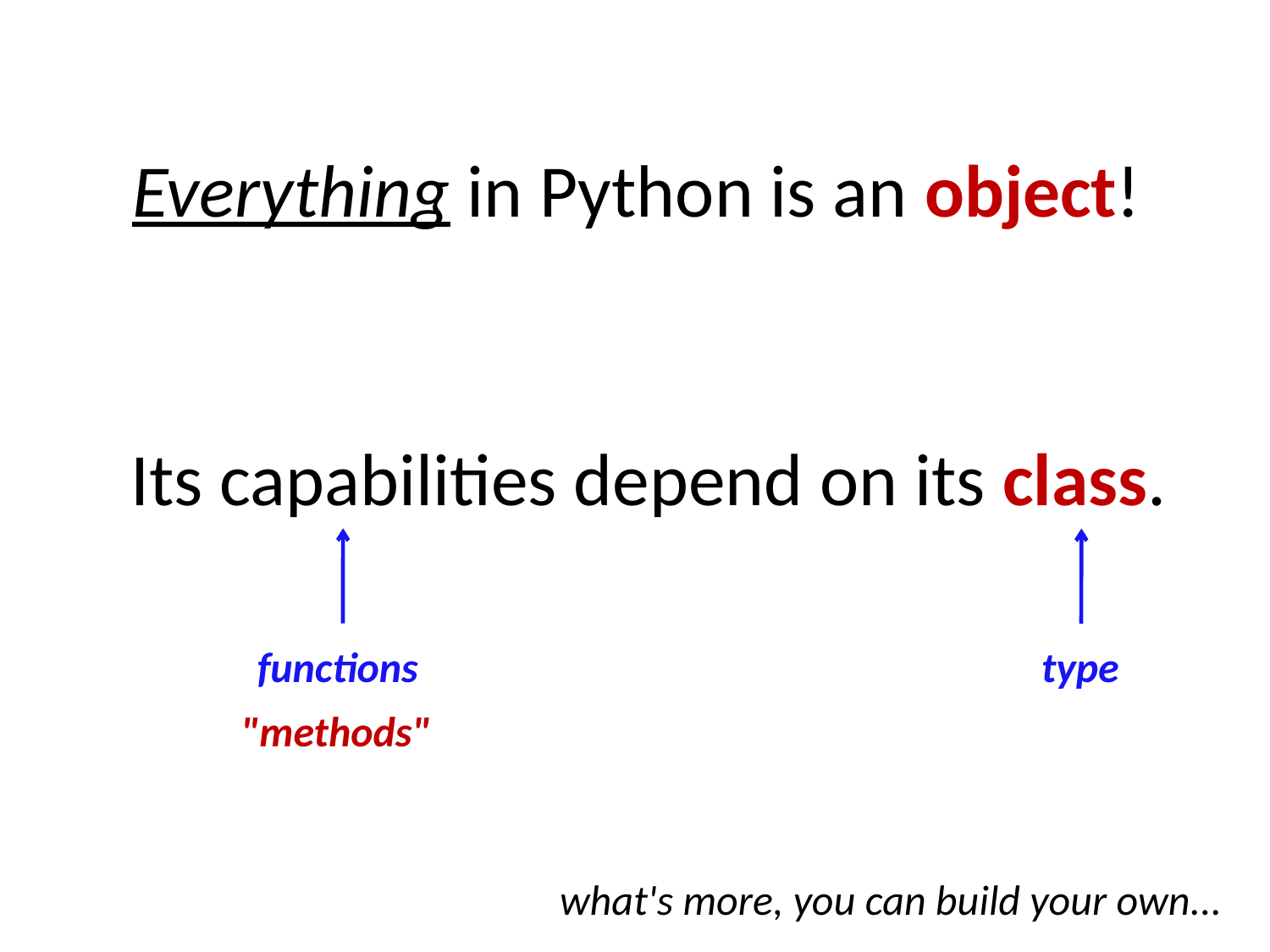

Everything in Python is an object!
Its capabilities depend on its class.
functions
type
"methods"
what's more, you can build your own...